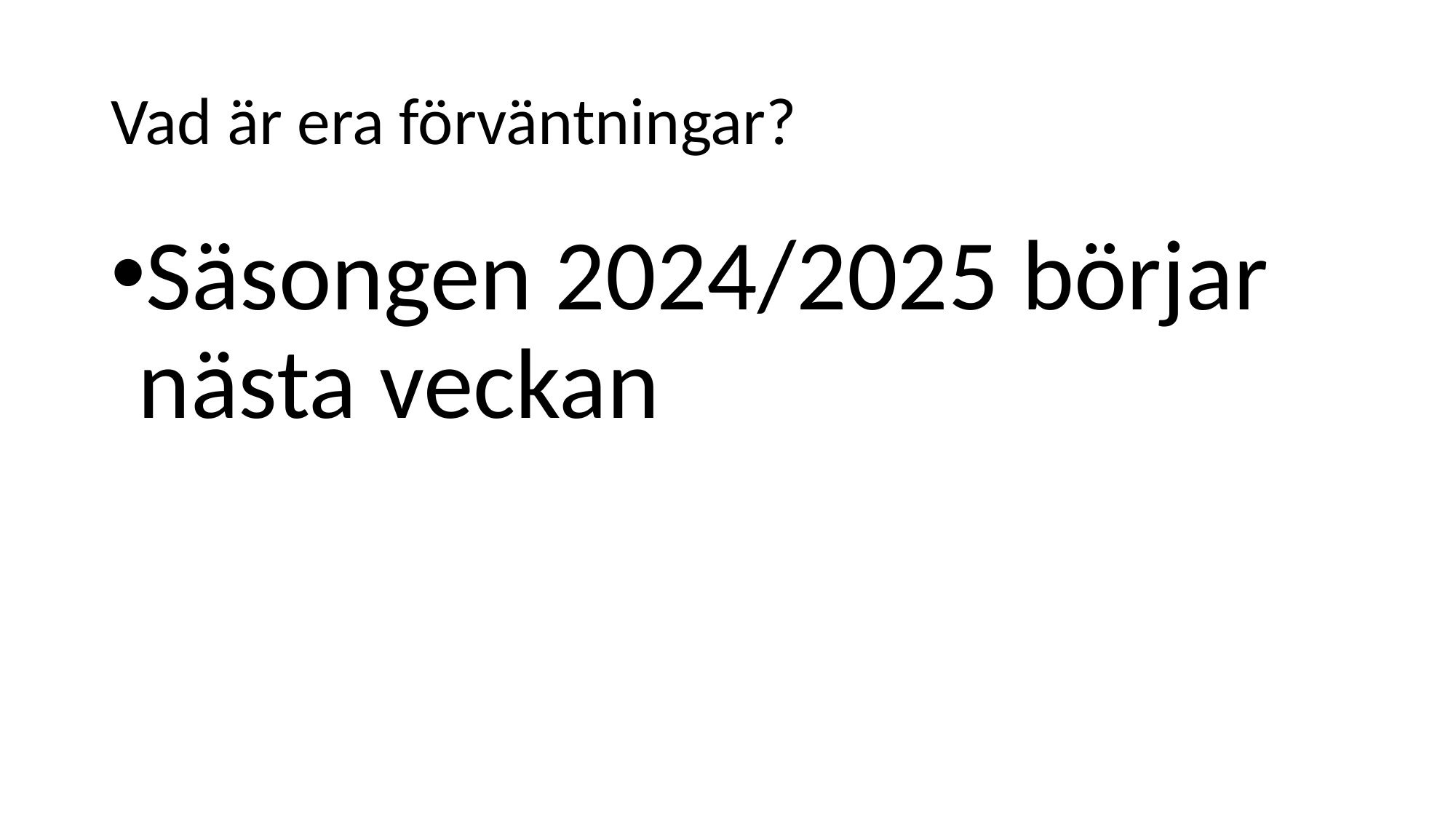

# Vad är era förväntningar?
Säsongen 2024/2025 börjar nästa veckan